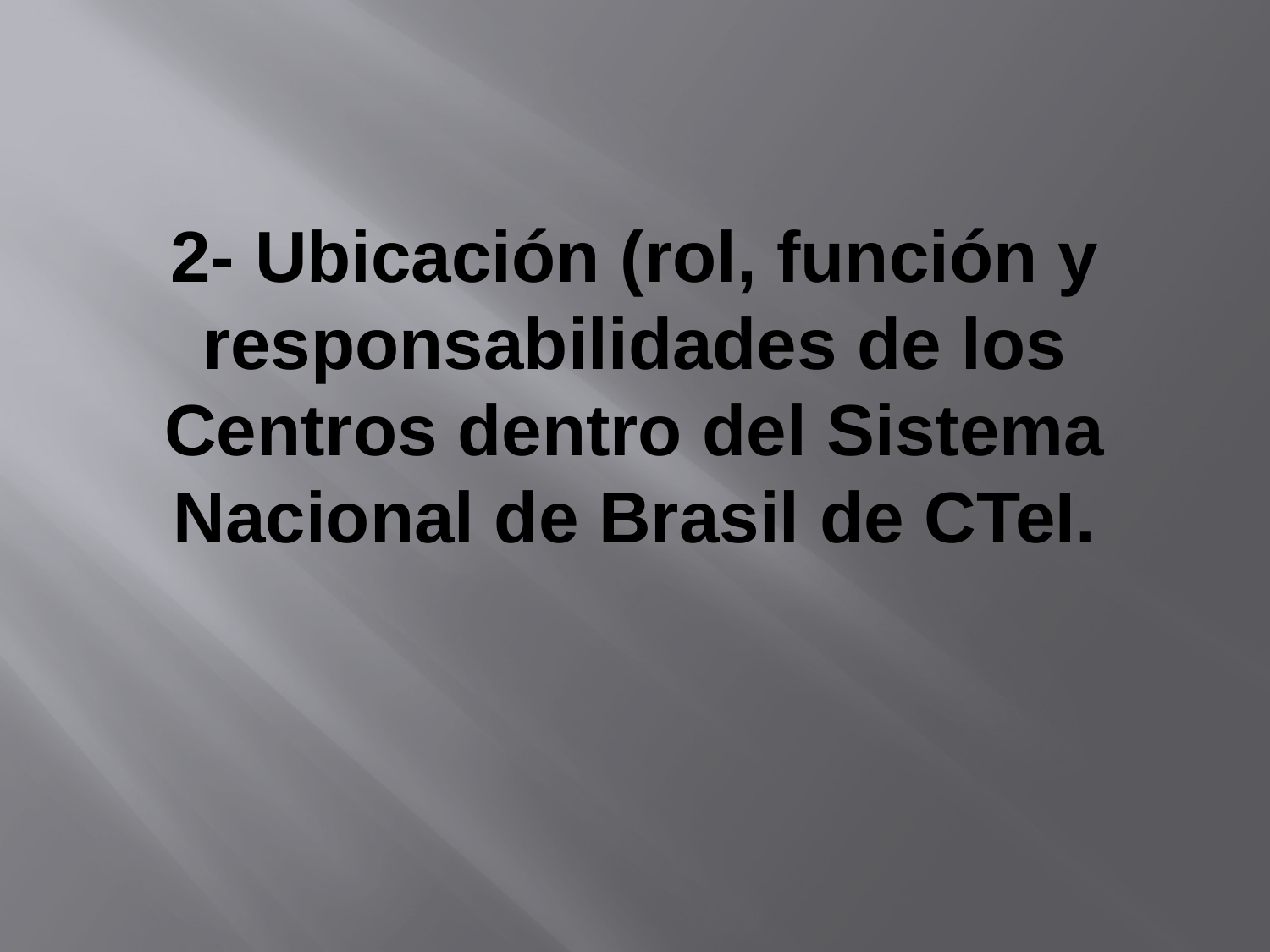

# 2- Ubicación (rol, función y responsabilidades de los Centros dentro del Sistema Nacional de Brasil de CTeI.